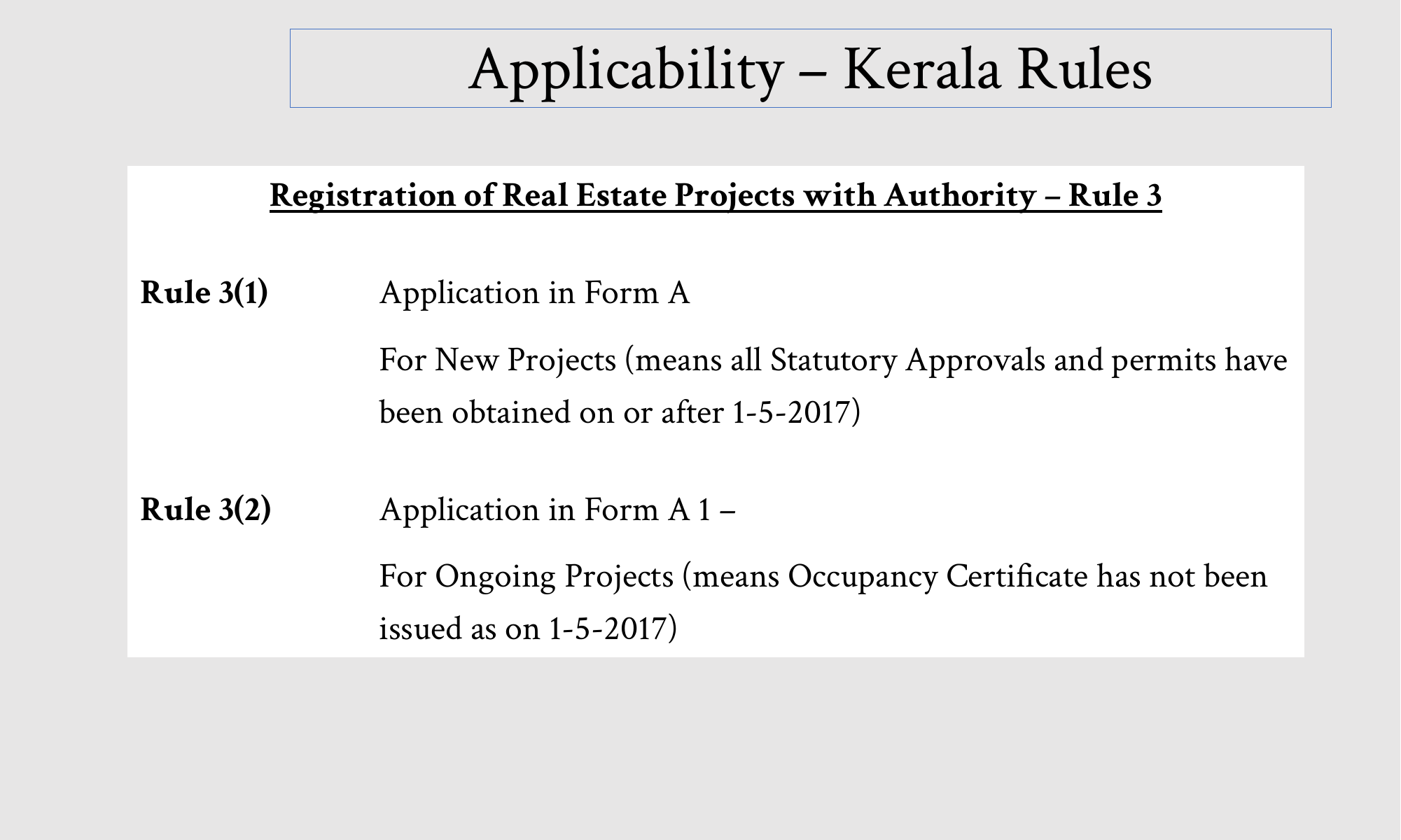

# Applicability – Kerala Rules
| Registration of Real Estate Projects with Authority – Rule 3 |  |
| --- | --- |
| Rule 3(1) | Application in Form A For New Projects (means all Statutory Approvals and permits have been obtained on or after 1-5-2017) |
| Rule 3(2) | Application in Form A 1 – For Ongoing Projects (means Occupancy Certificate has not been issued as on 1-5-2017) |